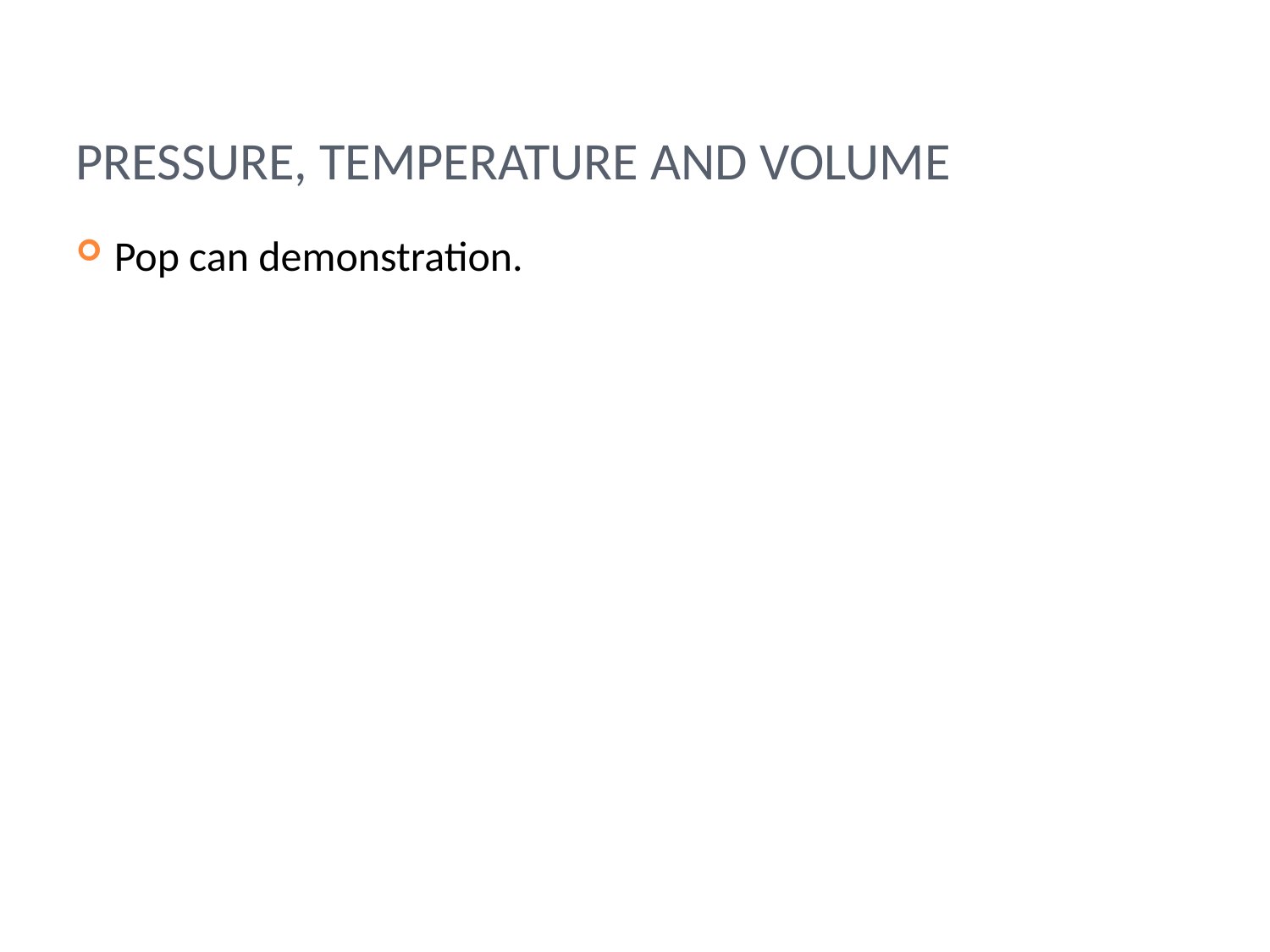

# Pressure, temperature and volume
Pop can demonstration.